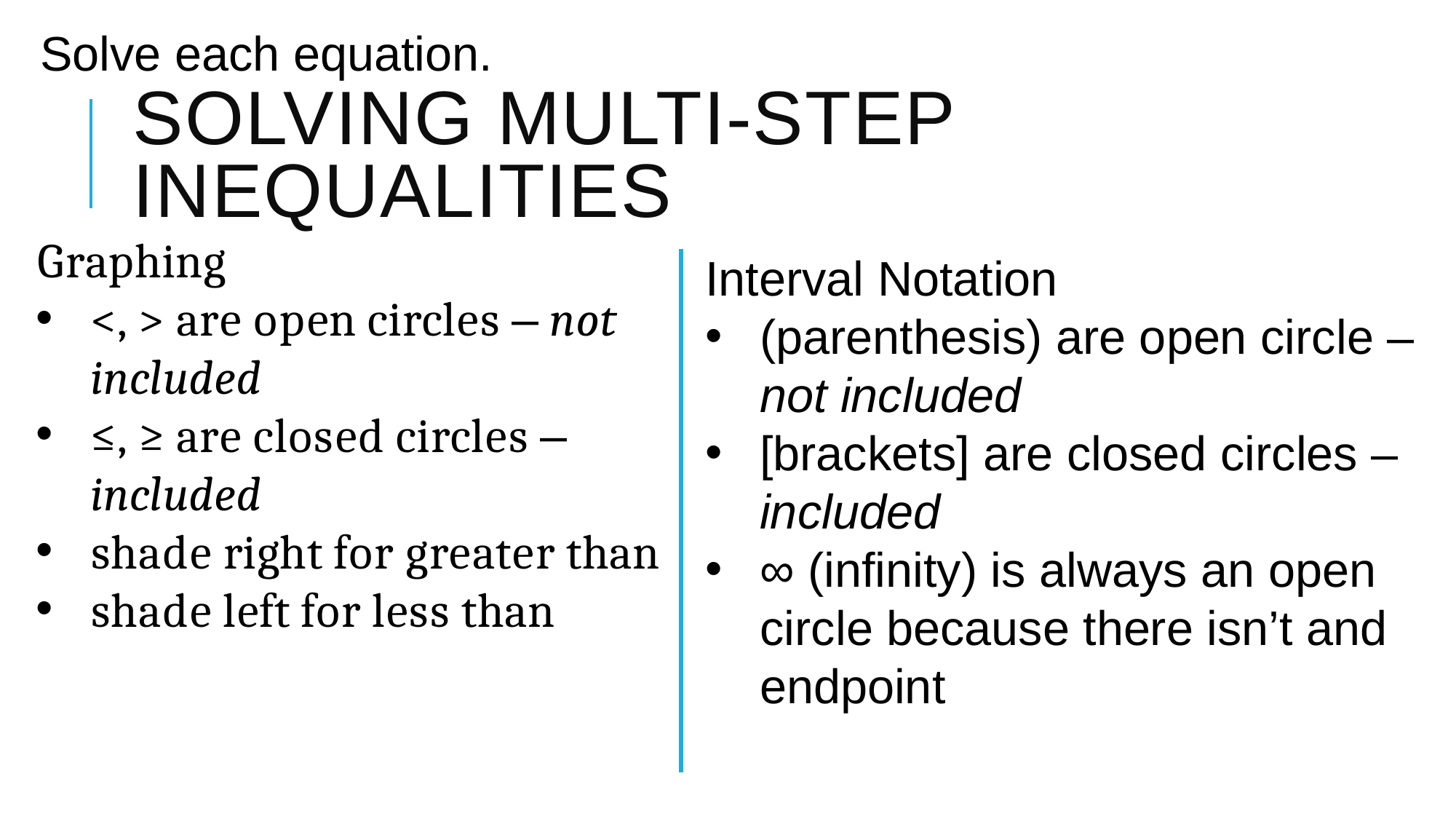

Solve each equation.
# Solving multi-step inequalities
Graphing
<, > are open circles – not included
≤, ≥ are closed circles – included
shade right for greater than
shade left for less than
Interval Notation
(parenthesis) are open circle – not included
[brackets] are closed circles – included
∞ (infinity) is always an open circle because there isn’t and endpoint